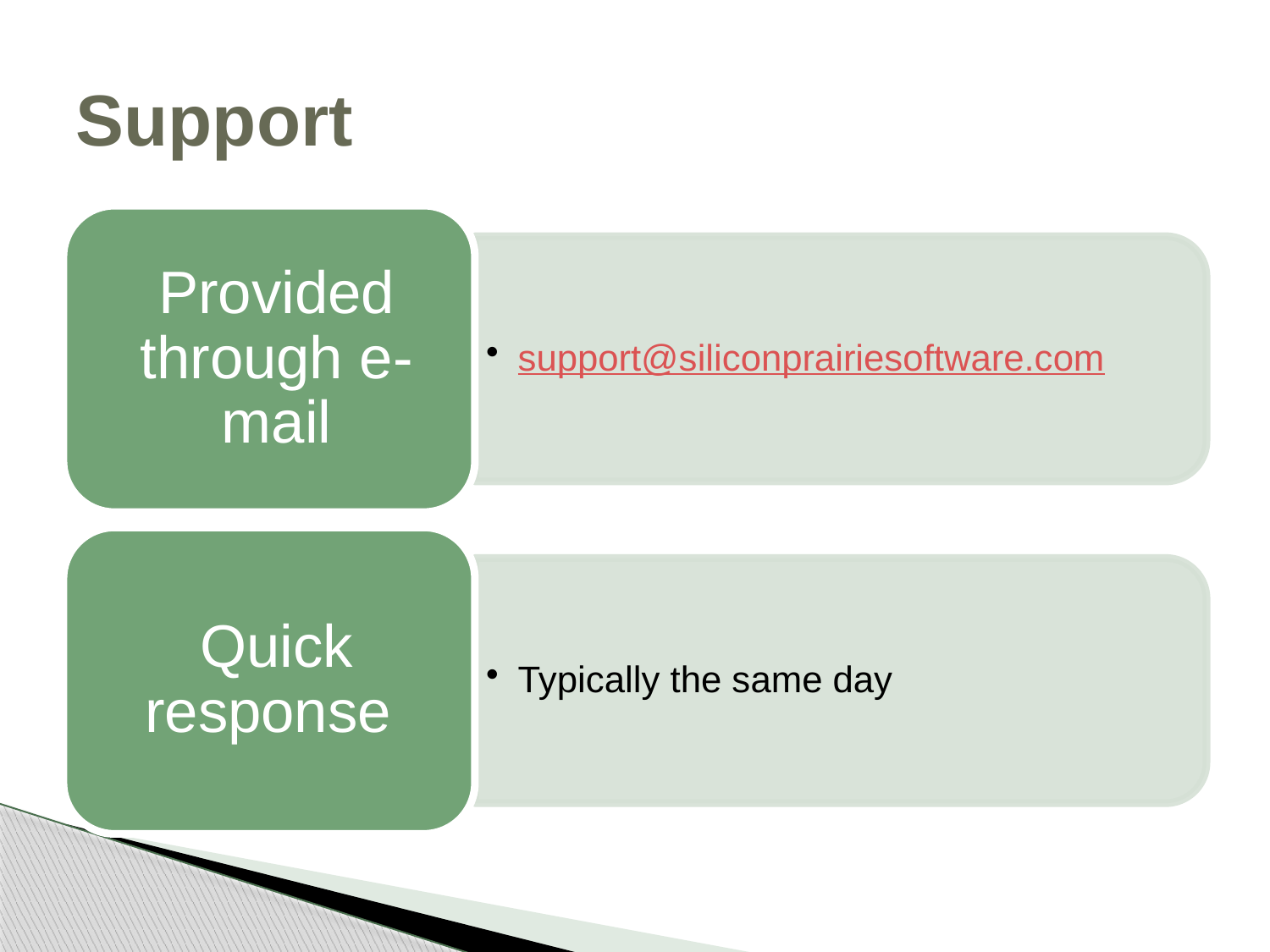

# Support
support@siliconprairiesoftware.com
Provided through e-mail
Typically the same day
Quick response